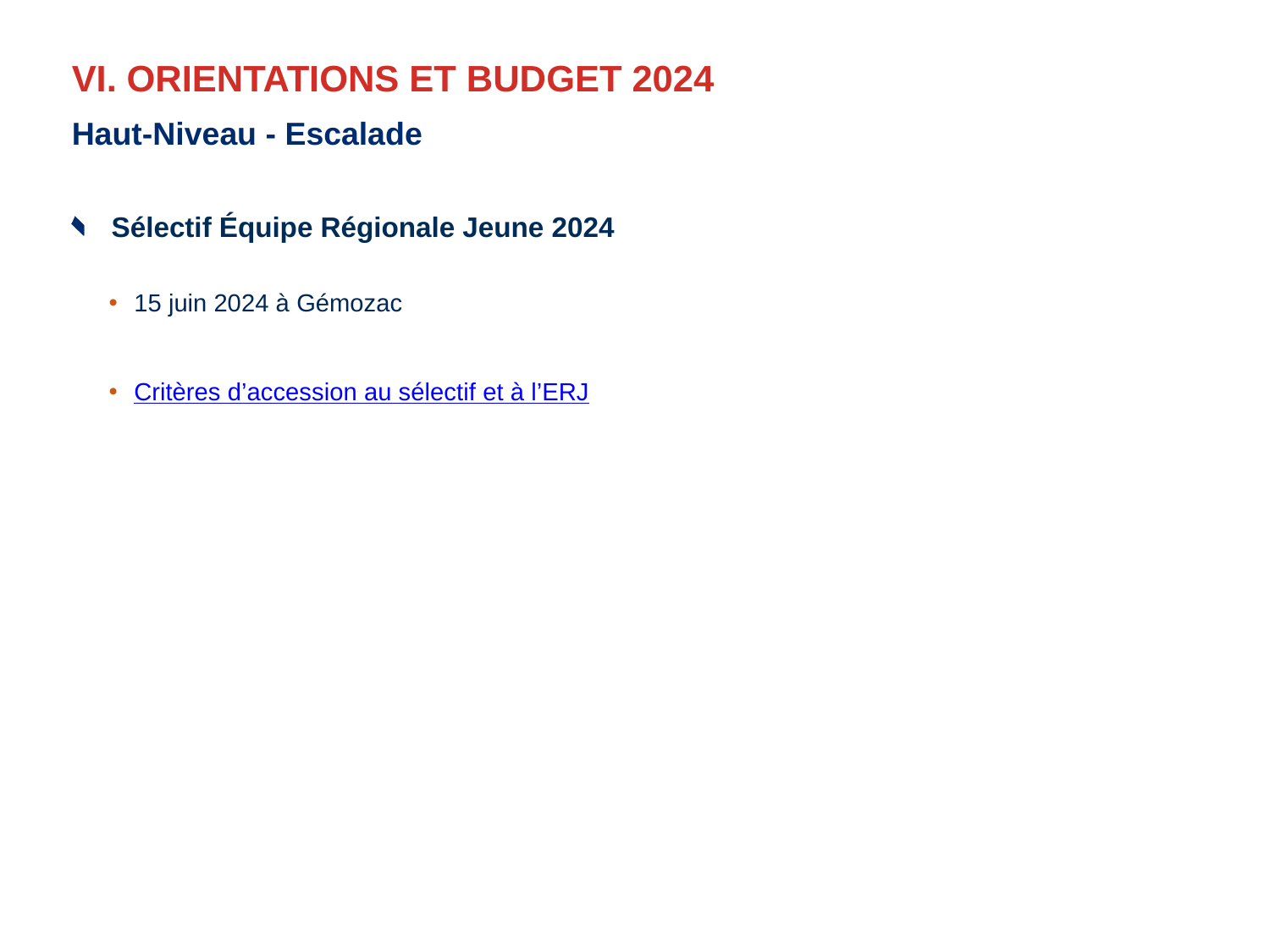

# VI. ORIENTATIONS ET BUDGET 2024
Haut-Niveau - Escalade

Sélectif Équipe Régionale Jeune 2024

15 juin 2024 à Gémozac

Critères d’accession au sélectif et à l’ERJ